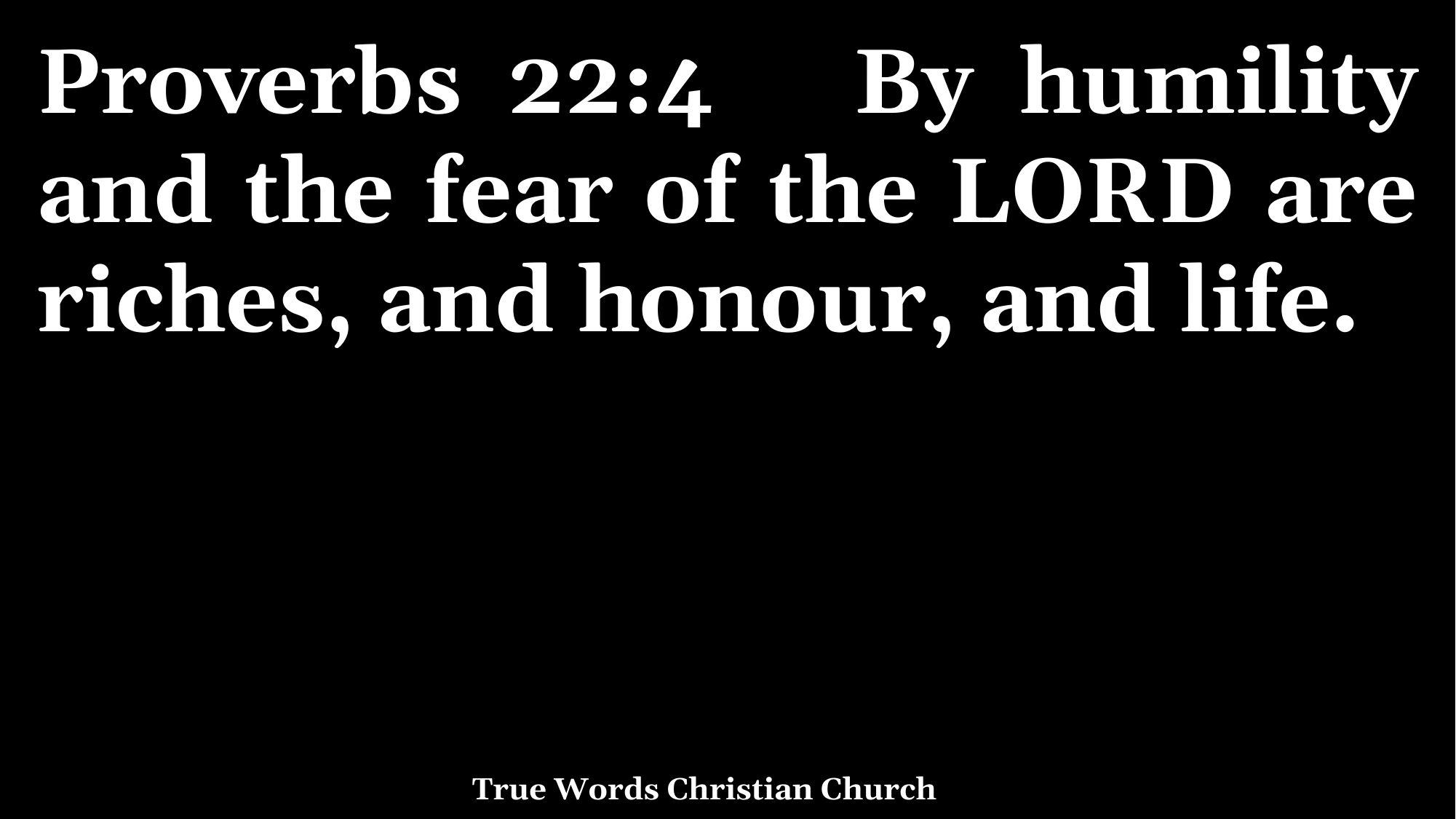

Proverbs 22:4   By humility and the fear of the LORD are riches, and honour, and life.
True Words Christian Church